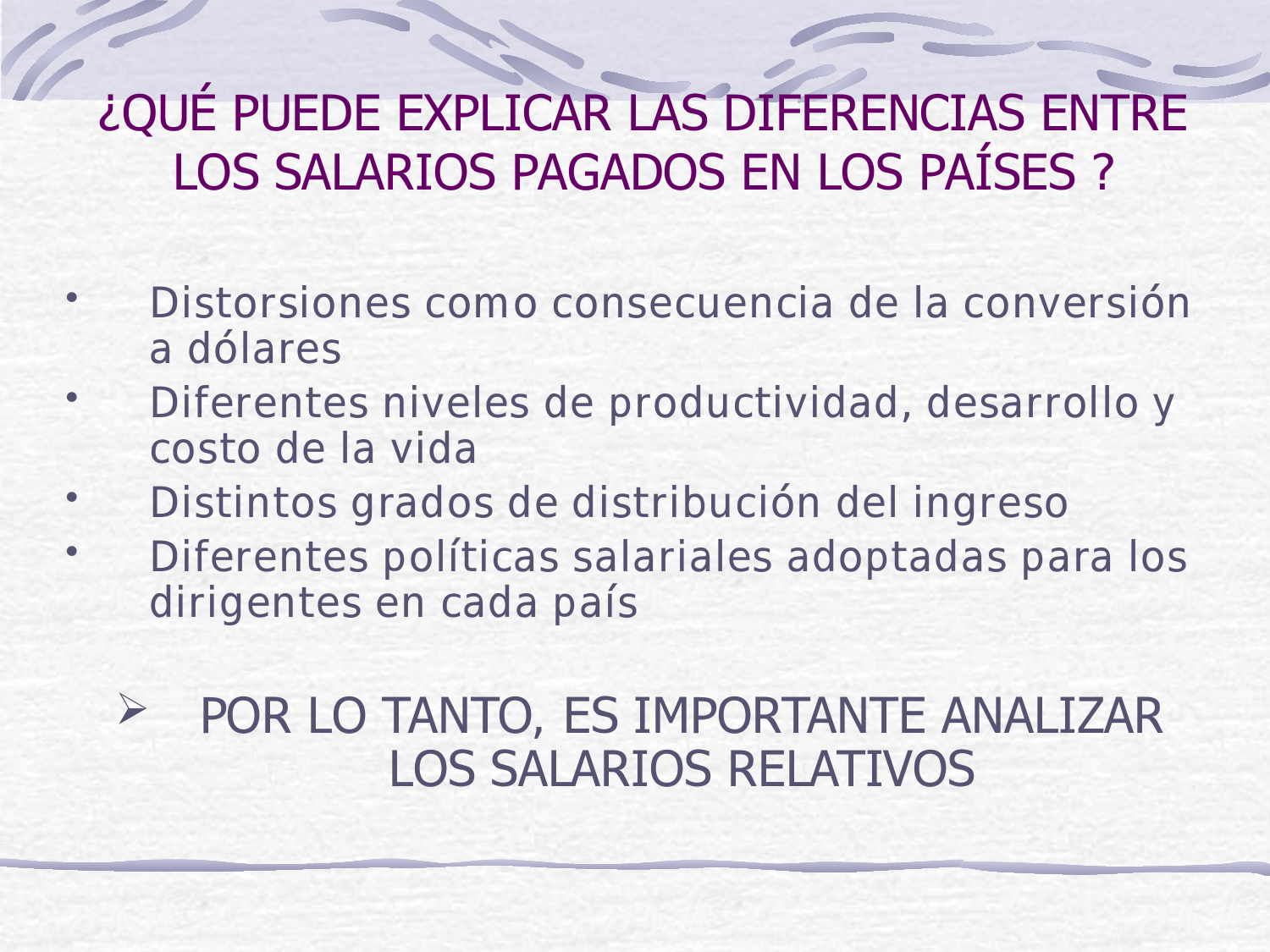

# ¿QUÉ PUEDE EXPLICAR LAS DIFERENCIAS ENTRE LOS SALARIOS PAGADOS EN LOS PAÍSES ?
Distorsiones como consecuencia de la conversión a dólares
Diferentes niveles de productividad, desarrollo y costo de la vida
Distintos grados de distribución del ingreso
Diferentes políticas salariales adoptadas para los dirigentes en cada país

POR LO TANTO, ES IMPORTANTE ANALIZAR
LOS SALARIOS RELATIVOS